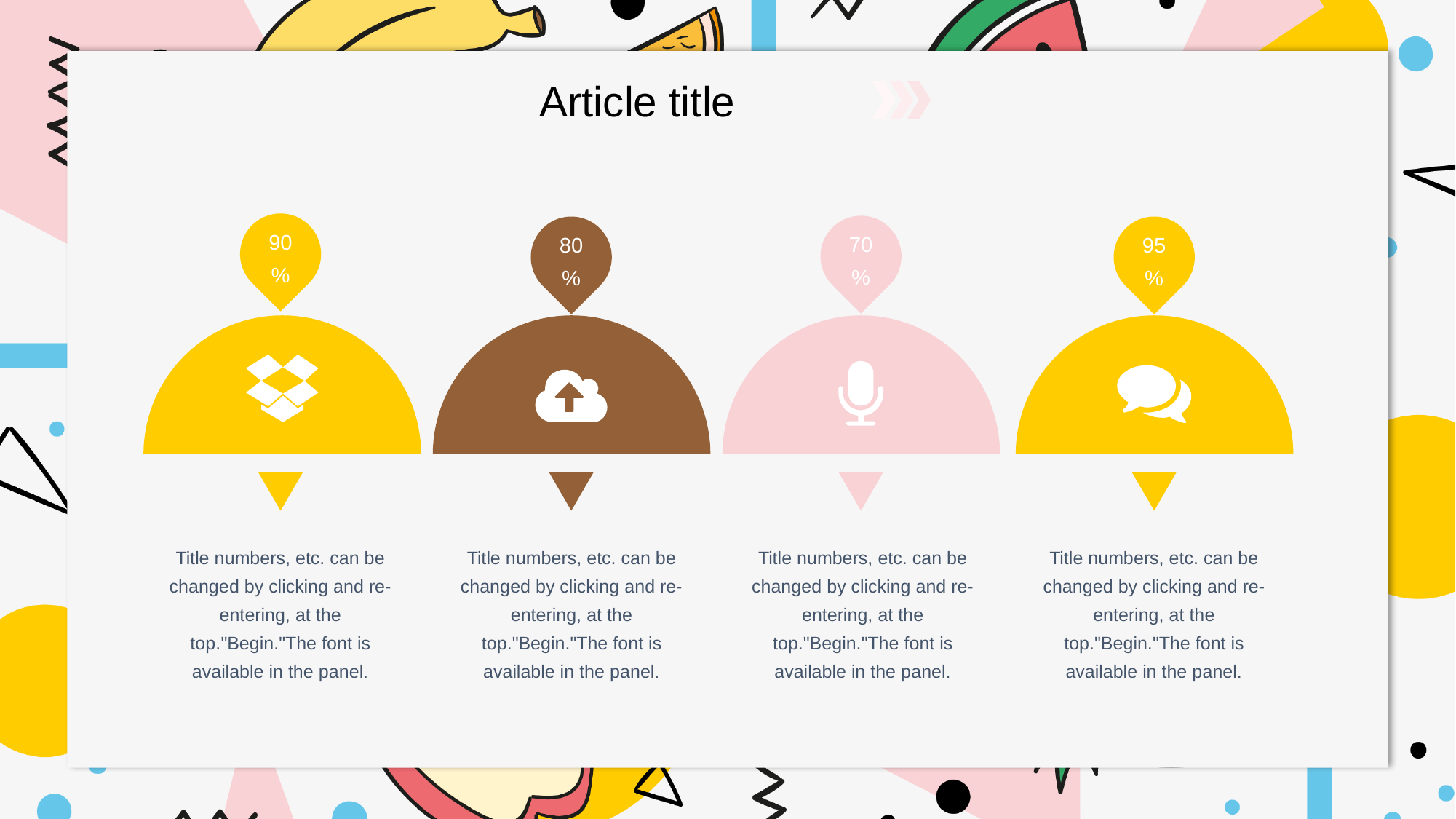

90%

70%

80%

95%

Title numbers, etc. can be changed by clicking and re-entering, at the top."Begin."The font is available in the panel.
Title numbers, etc. can be changed by clicking and re-entering, at the top."Begin."The font is available in the panel.
Title numbers, etc. can be changed by clicking and re-entering, at the top."Begin."The font is available in the panel.
Title numbers, etc. can be changed by clicking and re-entering, at the top."Begin."The font is available in the panel.